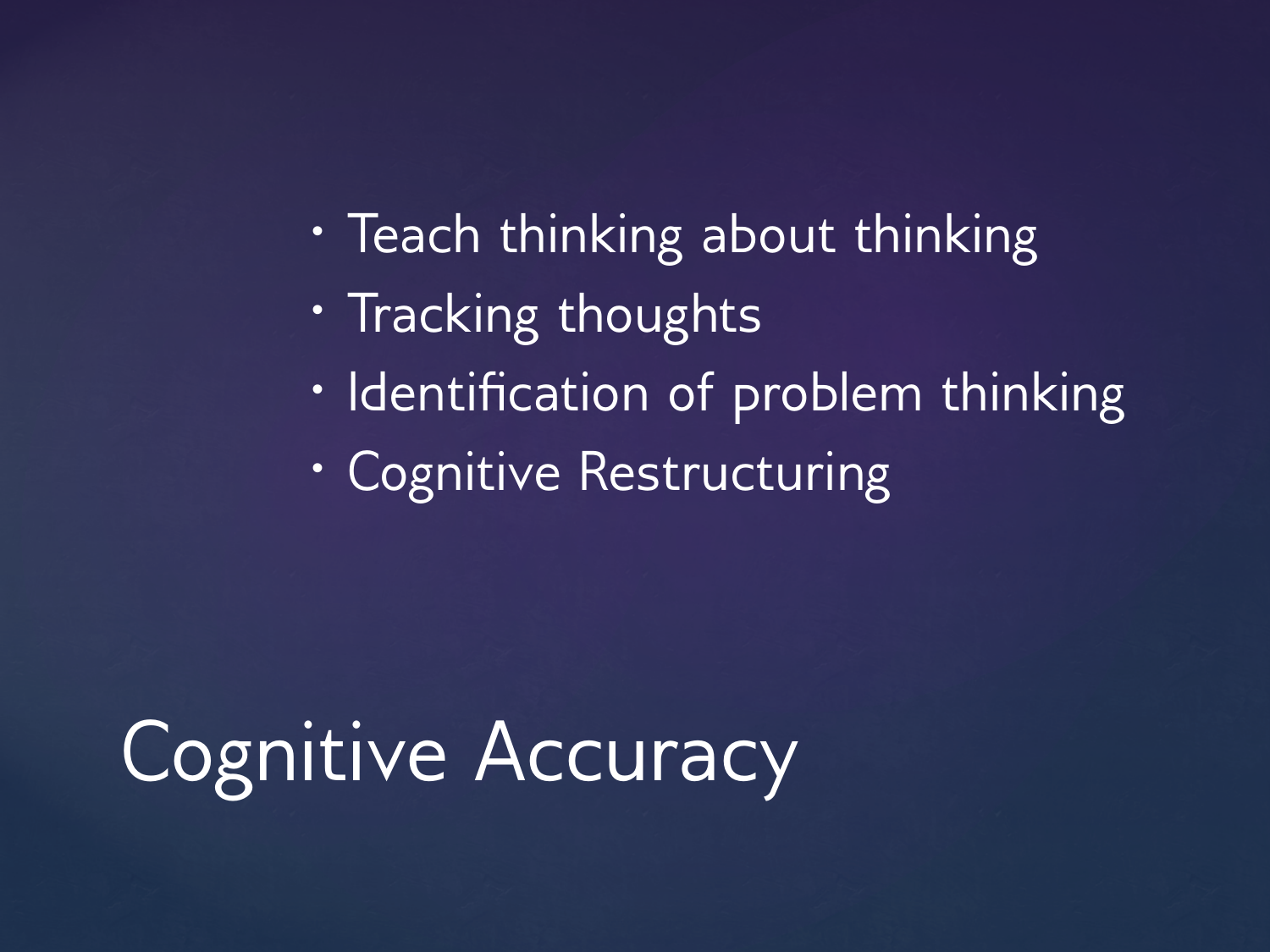

Teach thinking about thinking
Tracking thoughts
Identification of problem thinking
Cognitive Restructuring
# Cognitive Accuracy